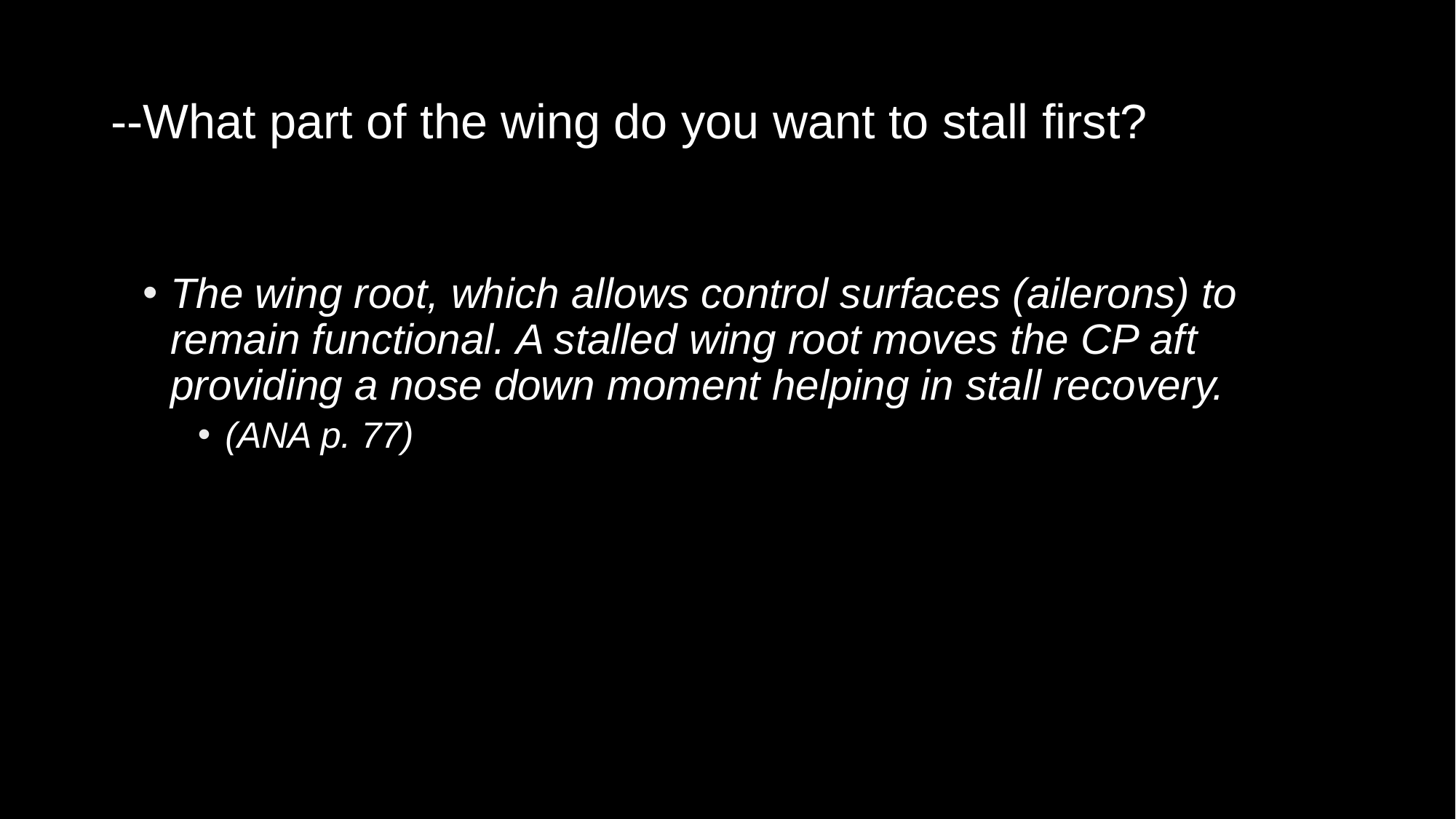

# --What part of the wing do you want to stall first?
The wing root, which allows control surfaces (ailerons) to remain functional. A stalled wing root moves the CP aft providing a nose down moment helping in stall recovery.
(ANA p. 77)